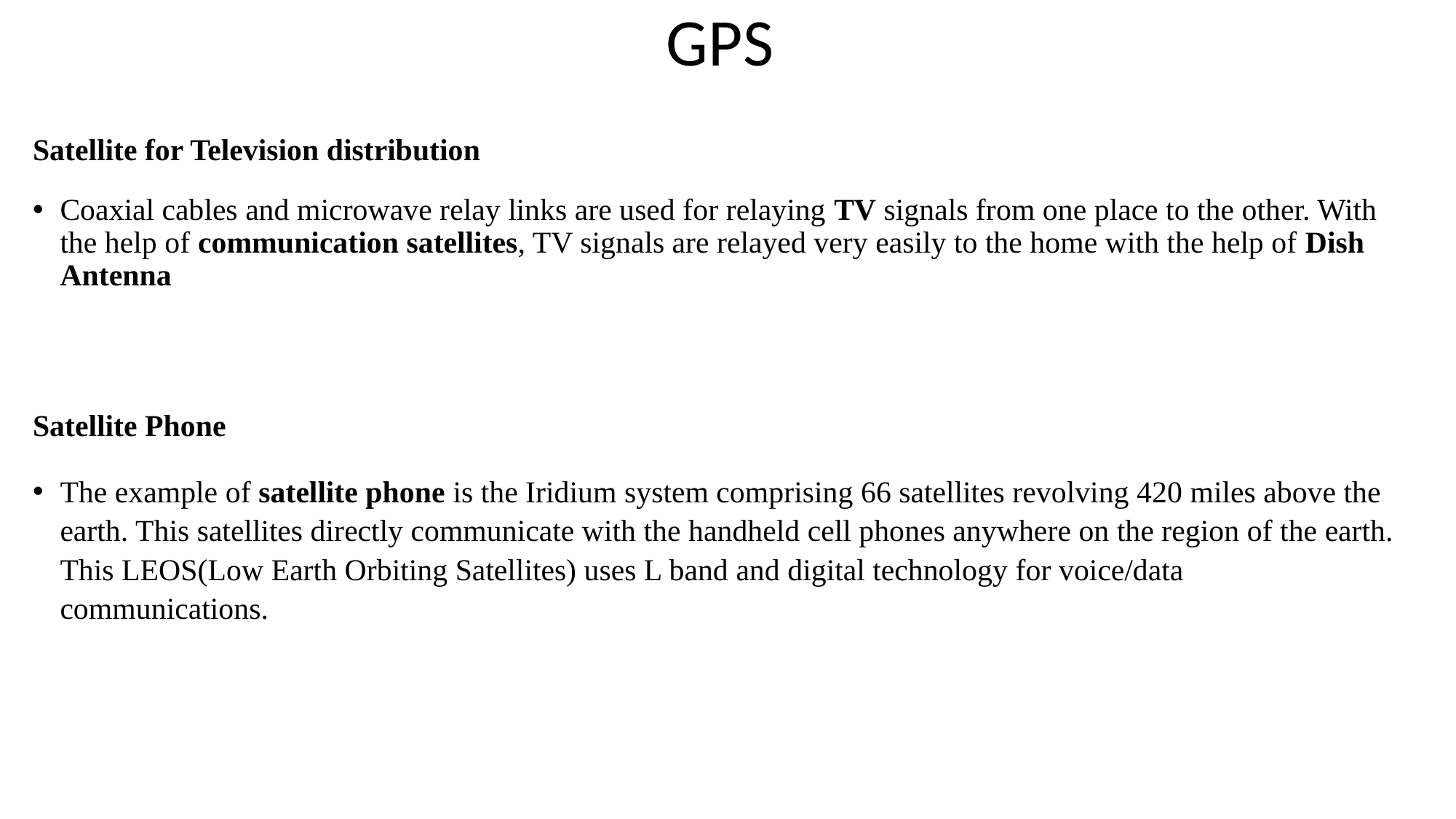

# GPS
Satellite for Television distribution
Coaxial cables and microwave relay links are used for relaying TV signals from one place to the other. With the help of communication satellites, TV signals are relayed very easily to the home with the help of Dish Antenna

Satellite Phone
The example of satellite phone is the Iridium system comprising 66 satellites revolving 420 miles above the earth. This satellites directly communicate with the handheld cell phones anywhere on the region of the earth. This LEOS(Low Earth Orbiting Satellites) uses L band and digital technology for voice/data communications.